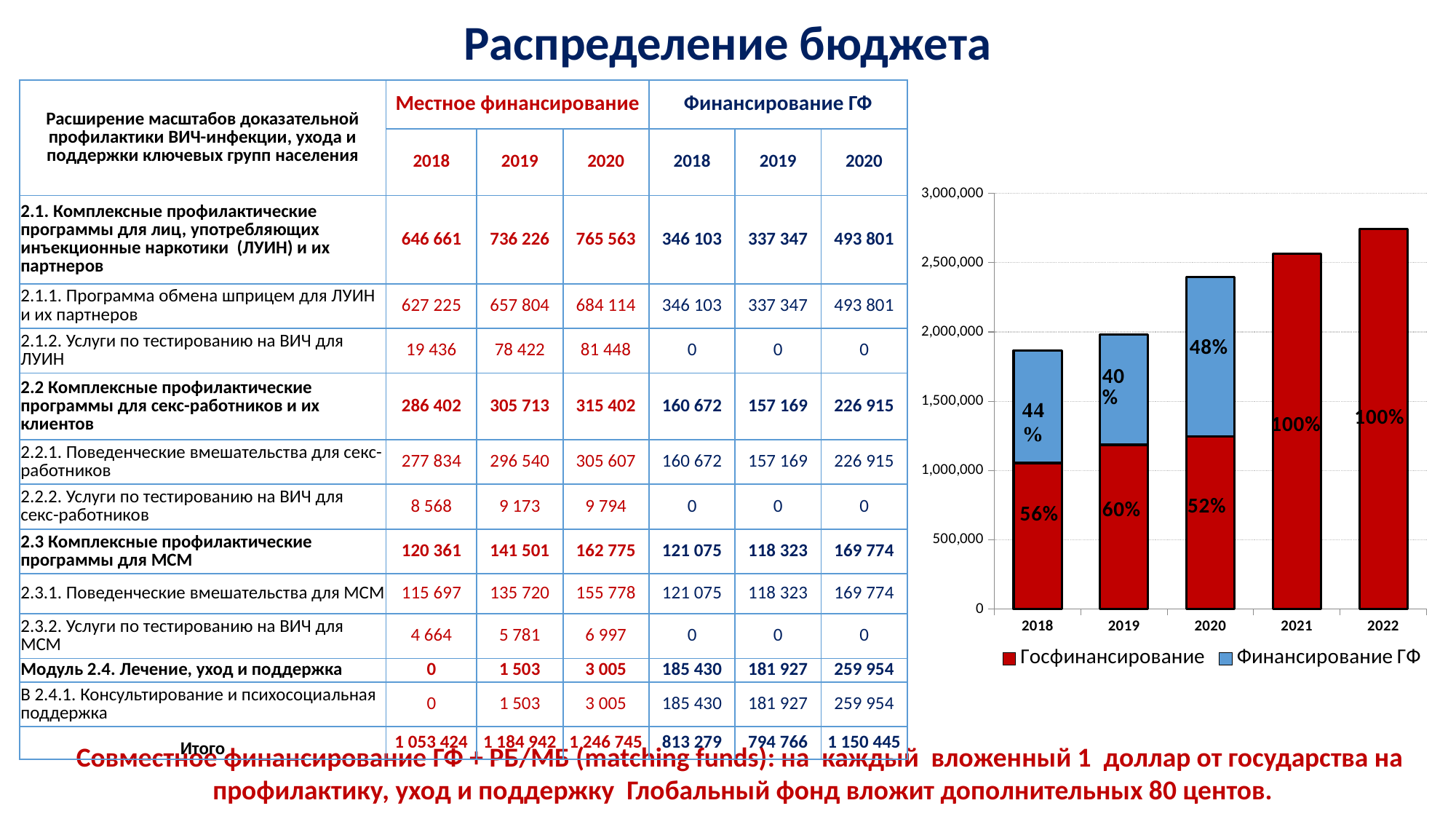

# Распределение бюджета
| Расширение масштабов доказательной профилактики ВИЧ-инфекции, ухода и поддержки ключевых групп населения | Местное финансирование |  |  | Финансирование ГФ |  |  |
| --- | --- | --- | --- | --- | --- | --- |
|  | 2018 | 2019 | 2020 | 2018 | 2019 | 2020 |
| 2.1. Комплексные профилактические программы для лиц, употребляющих инъекционные наркотики (ЛУИН) и их партнеров | 646 661 | 736 226 | 765 563 | 346 103 | 337 347 | 493 801 |
| 2.1.1. Программа обмена шприцем для ЛУИН и их партнеров | 627 225 | 657 804 | 684 114 | 346 103 | 337 347 | 493 801 |
| 2.1.2. Услуги по тестированию на ВИЧ для ЛУИН | 19 436 | 78 422 | 81 448 | 0 | 0 | 0 |
| 2.2 Комплексные профилактические программы для секс-работников и их клиентов | 286 402 | 305 713 | 315 402 | 160 672 | 157 169 | 226 915 |
| 2.2.1. Поведенческие вмешательства для секс-работников | 277 834 | 296 540 | 305 607 | 160 672 | 157 169 | 226 915 |
| 2.2.2. Услуги по тестированию на ВИЧ для секс-работников | 8 568 | 9 173 | 9 794 | 0 | 0 | 0 |
| 2.3 Комплексные профилактические программы для МСМ | 120 361 | 141 501 | 162 775 | 121 075 | 118 323 | 169 774 |
| 2.3.1. Поведенческие вмешательства для МСМ | 115 697 | 135 720 | 155 778 | 121 075 | 118 323 | 169 774 |
| 2.3.2. Услуги по тестированию на ВИЧ для МСМ | 4 664 | 5 781 | 6 997 | 0 | 0 | 0 |
| Модуль 2.4. Лечение, уход и поддержка | 0 | 1 503 | 3 005 | 185 430 | 181 927 | 259 954 |
| В 2.4.1. Консультирование и психосоциальная поддержка | 0 | 1 503 | 3 005 | 185 430 | 181 927 | 259 954 |
| Итого | 1 053 424 | 1 184 942 | 1 246 745 | 813 279 | 794 766 | 1 150 445 |

### Chart

| Category | Госфинансирование | Финансирование ГФ |
|---|---|---|
| 2018 | 1053424.0 | 813279.0 |
| 2019 | 1184942.0 | 794766.0 |
| 2020 | 1246745.0 | 1150445.0 |
| 2021 | 2564993.3000000003 | None |
| 2022 | 2744542.8310000002 | None |
Совместное финансирование ГФ + РБ/МБ (matching funds): на  каждый  вложенный 1  доллар от государства на  профилактику, уход и поддержку  Глобальный фонд вложит дополнительных 80 центов.